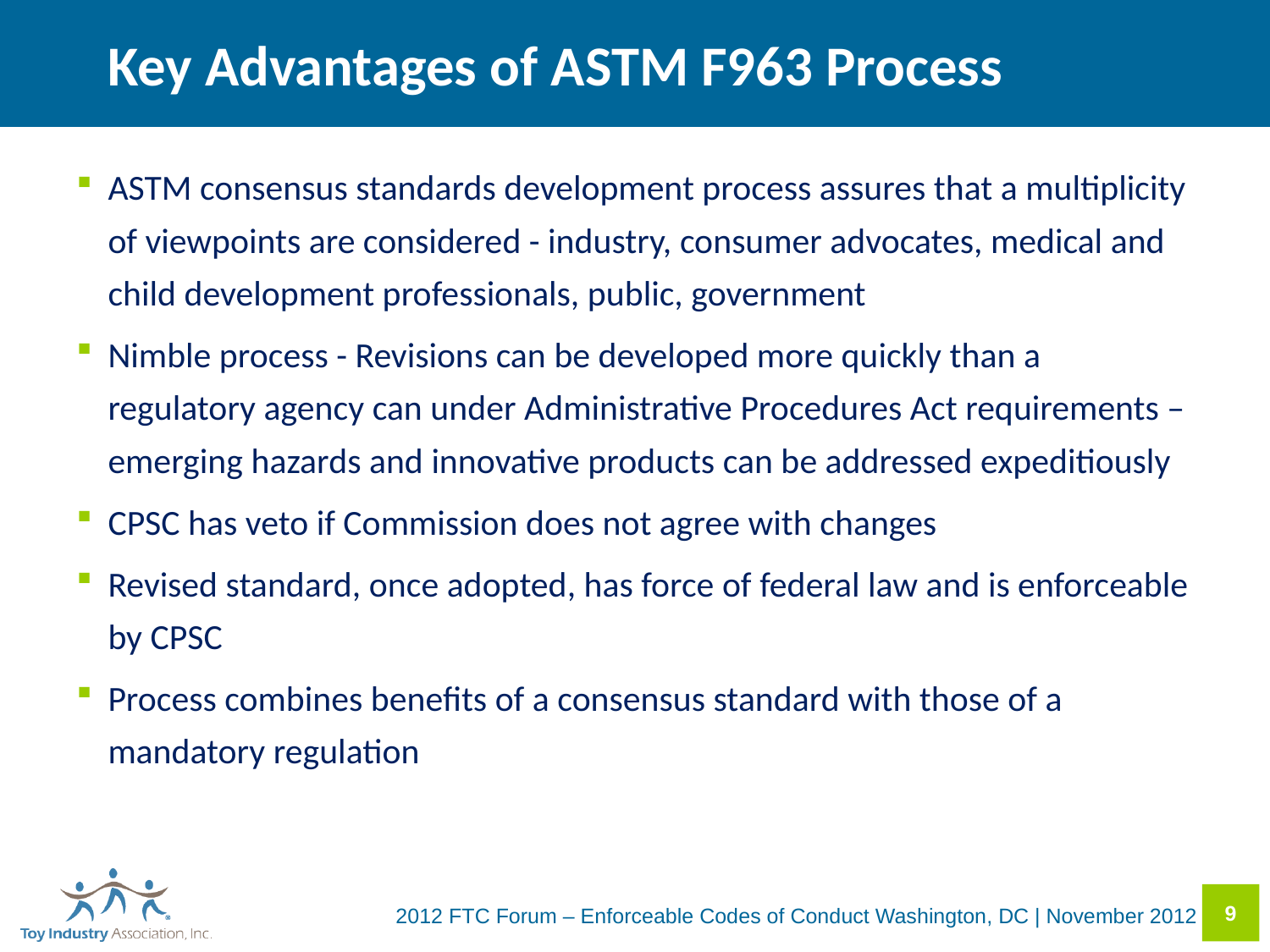

# Key Advantages of ASTM F963 Process
ASTM consensus standards development process assures that a multiplicity of viewpoints are considered - industry, consumer advocates, medical and child development professionals, public, government
Nimble process - Revisions can be developed more quickly than a regulatory agency can under Administrative Procedures Act requirements – emerging hazards and innovative products can be addressed expeditiously
CPSC has veto if Commission does not agree with changes
Revised standard, once adopted, has force of federal law and is enforceable by CPSC
Process combines benefits of a consensus standard with those of a mandatory regulation